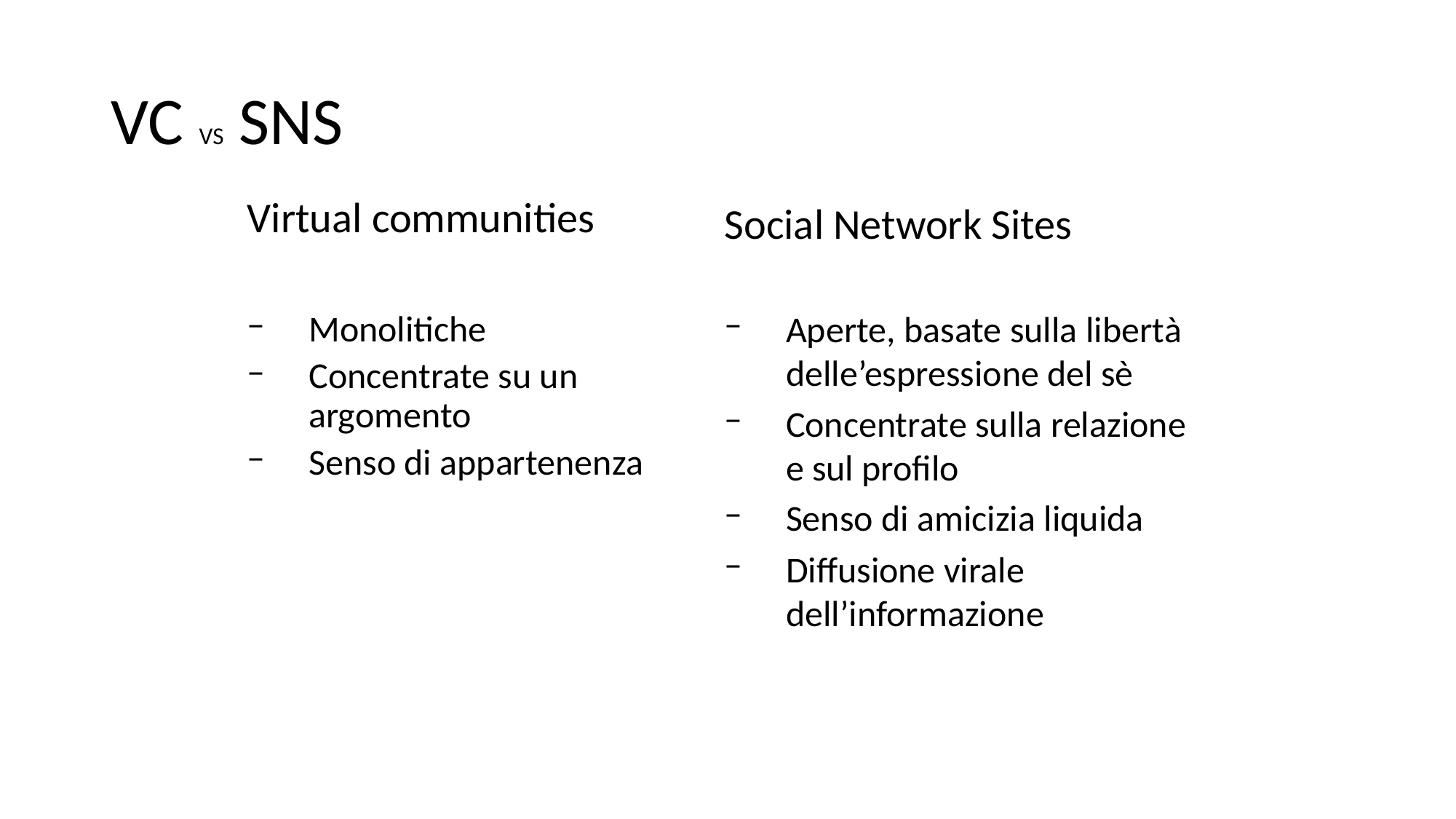

# VC VS SNS
Virtual communities

Monolitiche
Concentrate su un argomento
Senso di appartenenza
Social Network Sites

Aperte, basate sulla libertà delle’espressione del sè
Concentrate sulla relazione e sul profilo
Senso di amicizia liquida
Diffusione virale dell’informazione